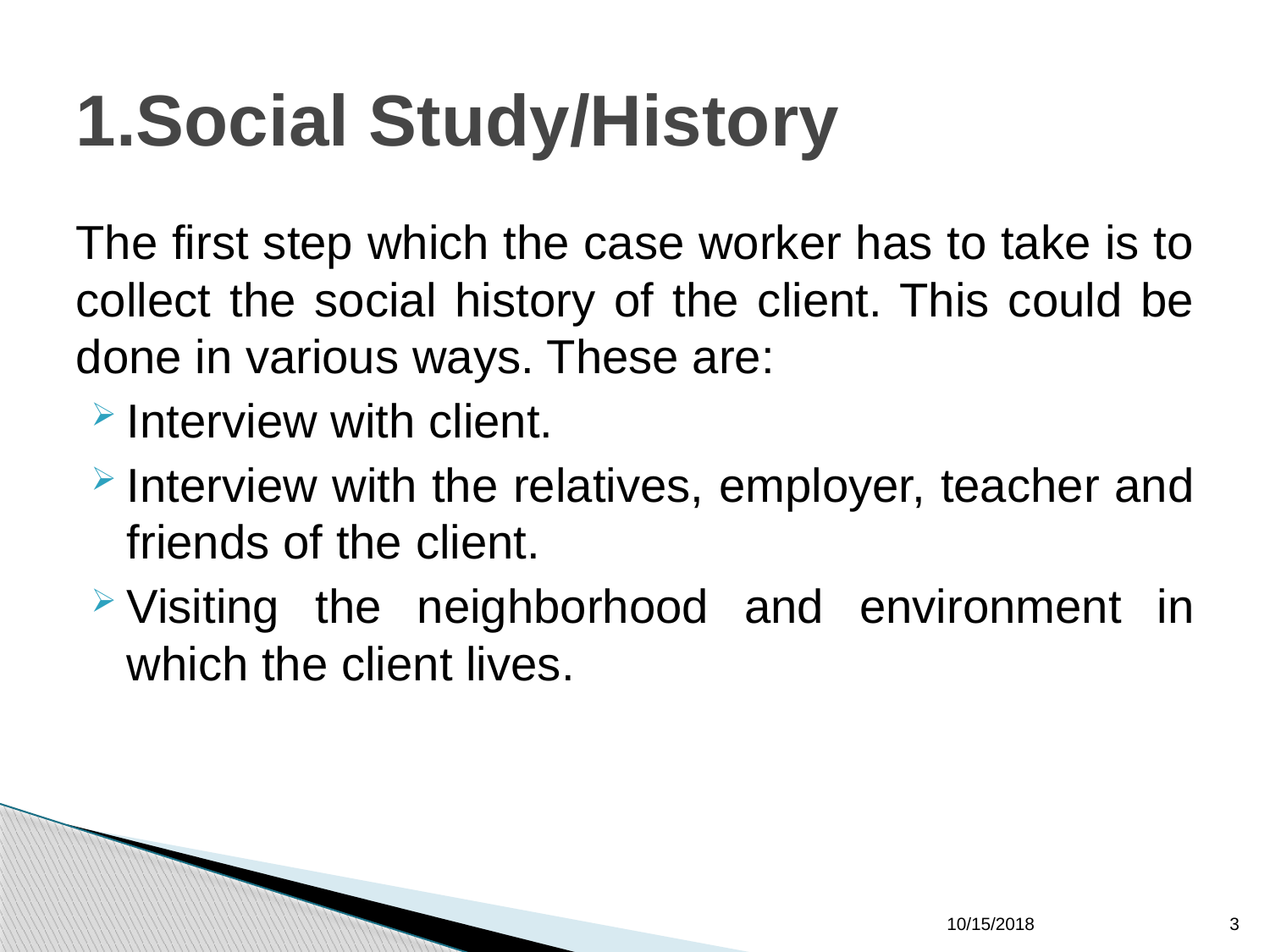

# 1.Social Study/History
The first step which the case worker has to take is to collect the social history of the client. This could be done in various ways. These are:
Interview with client.
Interview with the relatives, employer, teacher and friends of the client.
Visiting the neighborhood and environment in which the client lives.
10/15/2018
3